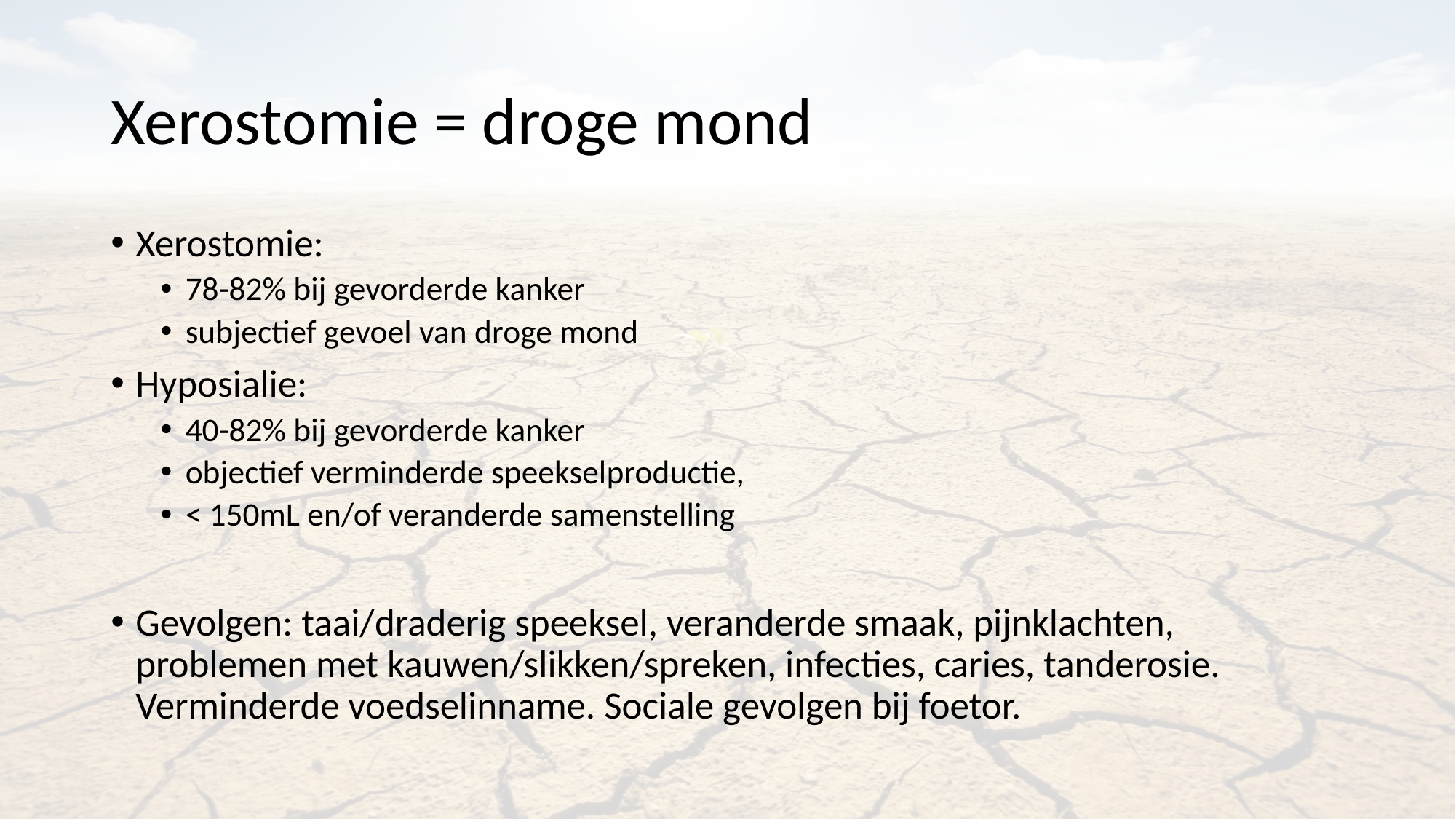

# Xerostomie = droge mond
Xerostomie:
78-82% bij gevorderde kanker
subjectief gevoel van droge mond
Hyposialie:
40-82% bij gevorderde kanker
objectief verminderde speekselproductie,
< 150mL en/of veranderde samenstelling

Gevolgen: taai/draderig speeksel, veranderde smaak, pijnklachten, problemen met kauwen/slikken/spreken, infecties, caries, tanderosie. Verminderde voedselinname. Sociale gevolgen bij foetor.